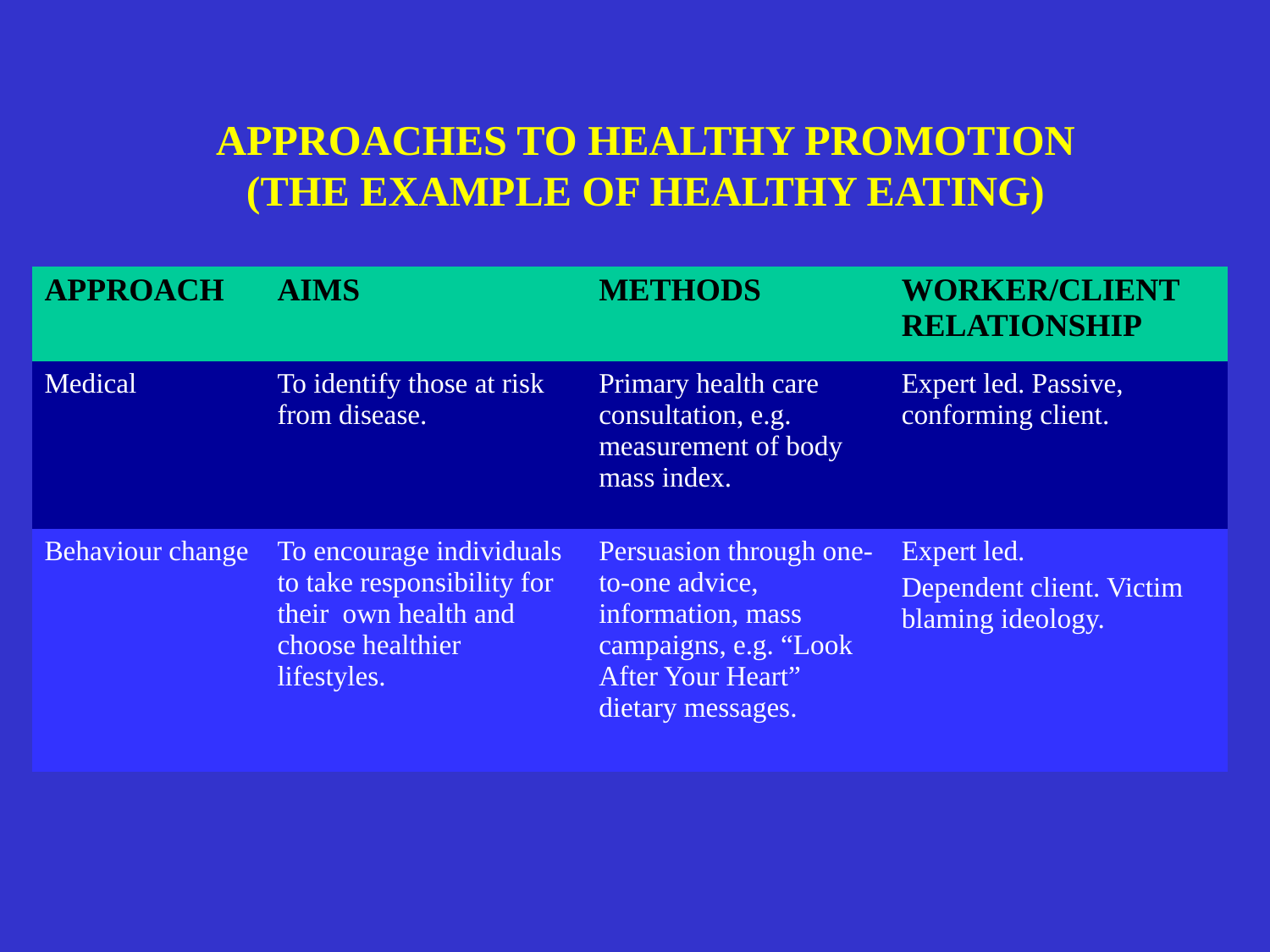

# APPROACHES TO HEALTHY PROMOTION (THE EXAMPLE OF HEALTHY EATING)
| APPROACH | AIMS | METHODS | WORKER/CLIENT RELATIONSHIP |
| --- | --- | --- | --- |
| Medical | To identify those at risk from disease. | Primary health care consultation, e.g. measurement of body mass index. | Expert led. Passive, conforming client. |
| Behaviour change | To encourage individuals to take responsibility for their own health and choose healthier lifestyles. | Persuasion through one-to-one advice, information, mass campaigns, e.g. “Look After Your Heart” dietary messages. | Expert led. Dependent client. Victim blaming ideology. |